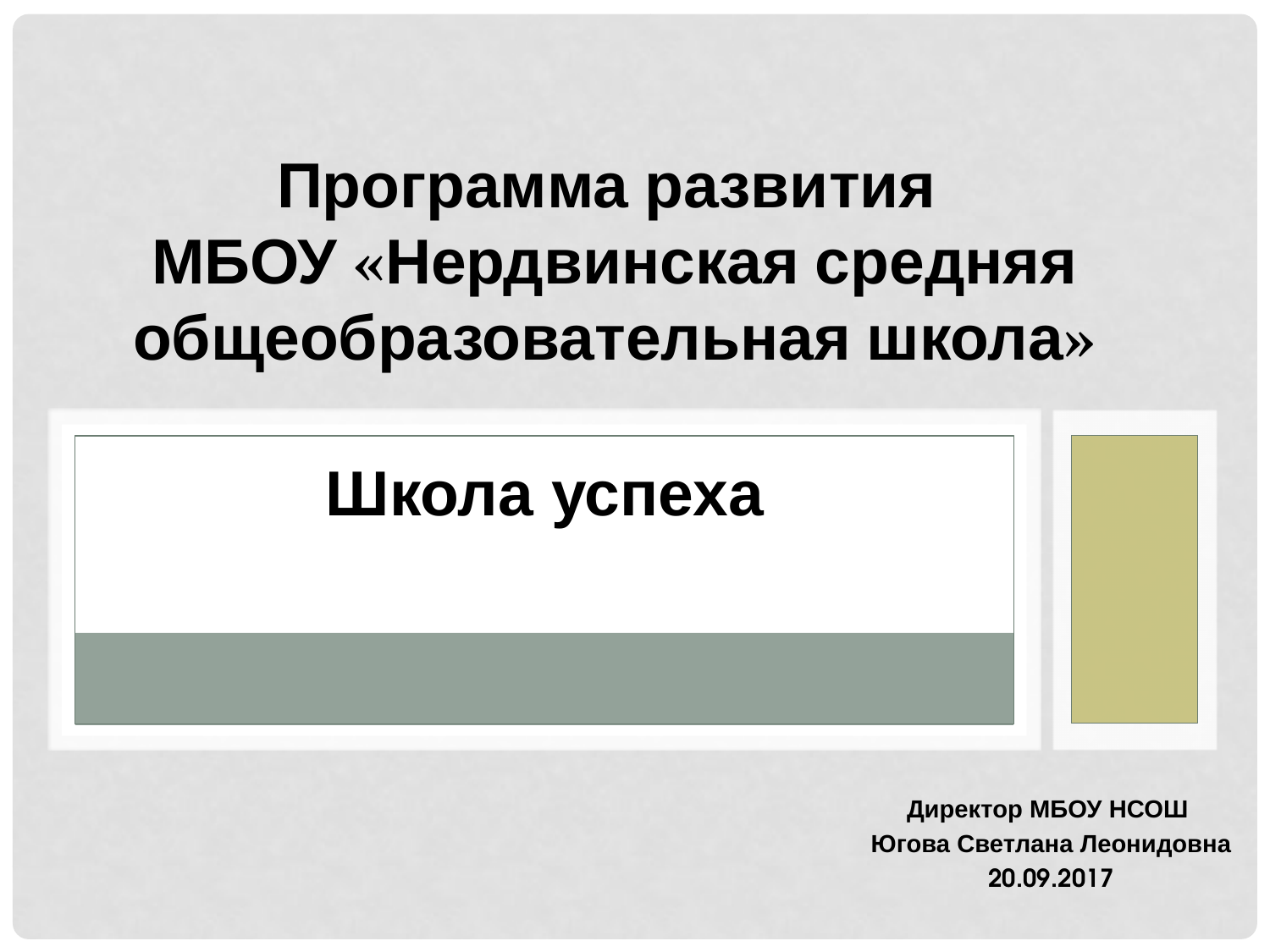

# Программа развития МБОУ «Нердвинская средняя общеобразовательная школа»
Школа успеха
Директор МБОУ НСОШ
Югова Светлана Леонидовна
20.09.2017